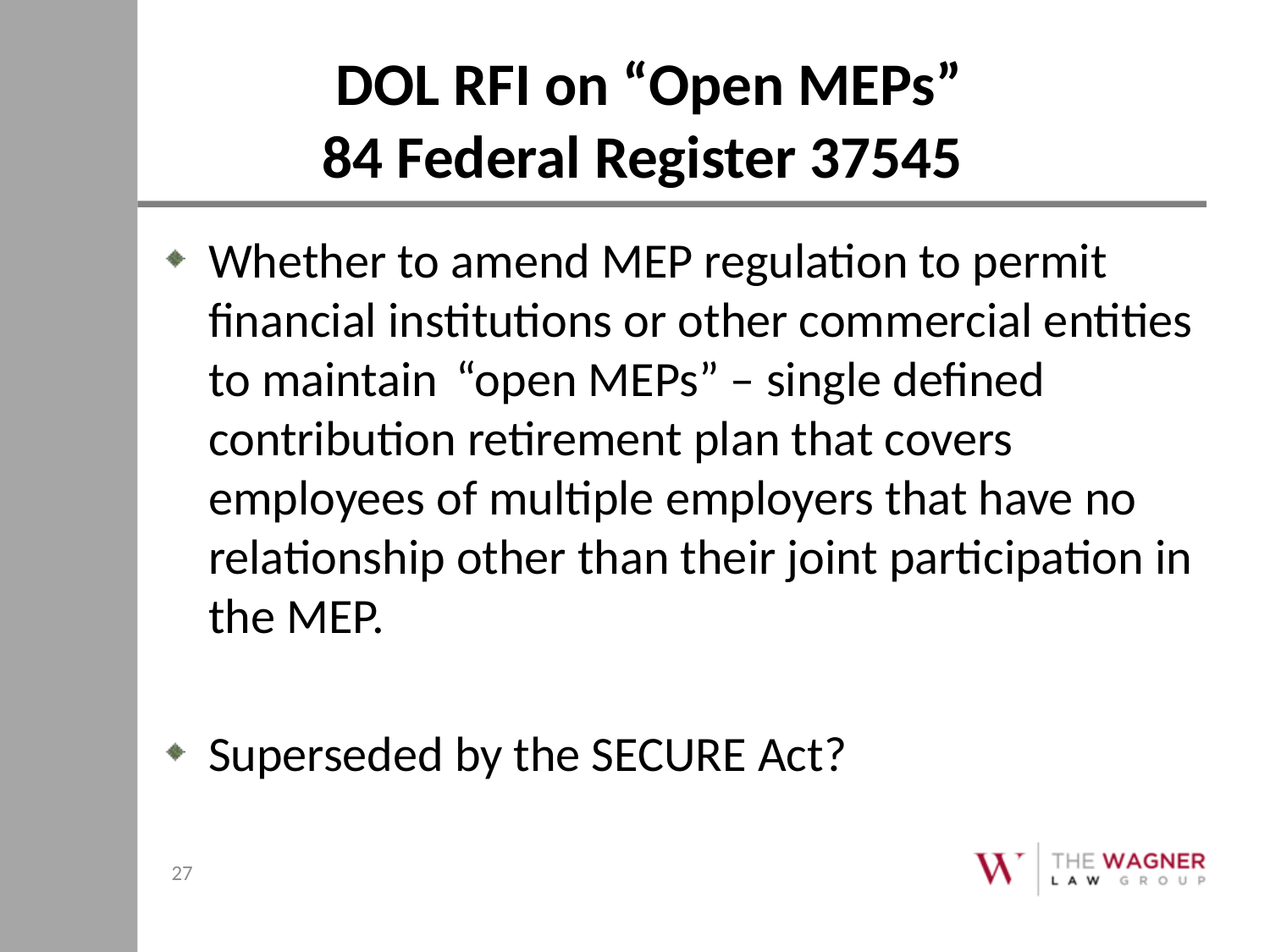

# DOL RFI on “Open MEPs” 84 Federal Register 37545
Whether to amend MEP regulation to permit financial institutions or other commercial entities to maintain  “open MEPs” – single defined contribution retirement plan that covers employees of multiple employers that have no relationship other than their joint participation in the MEP.

Superseded by the SECURE Act?

27